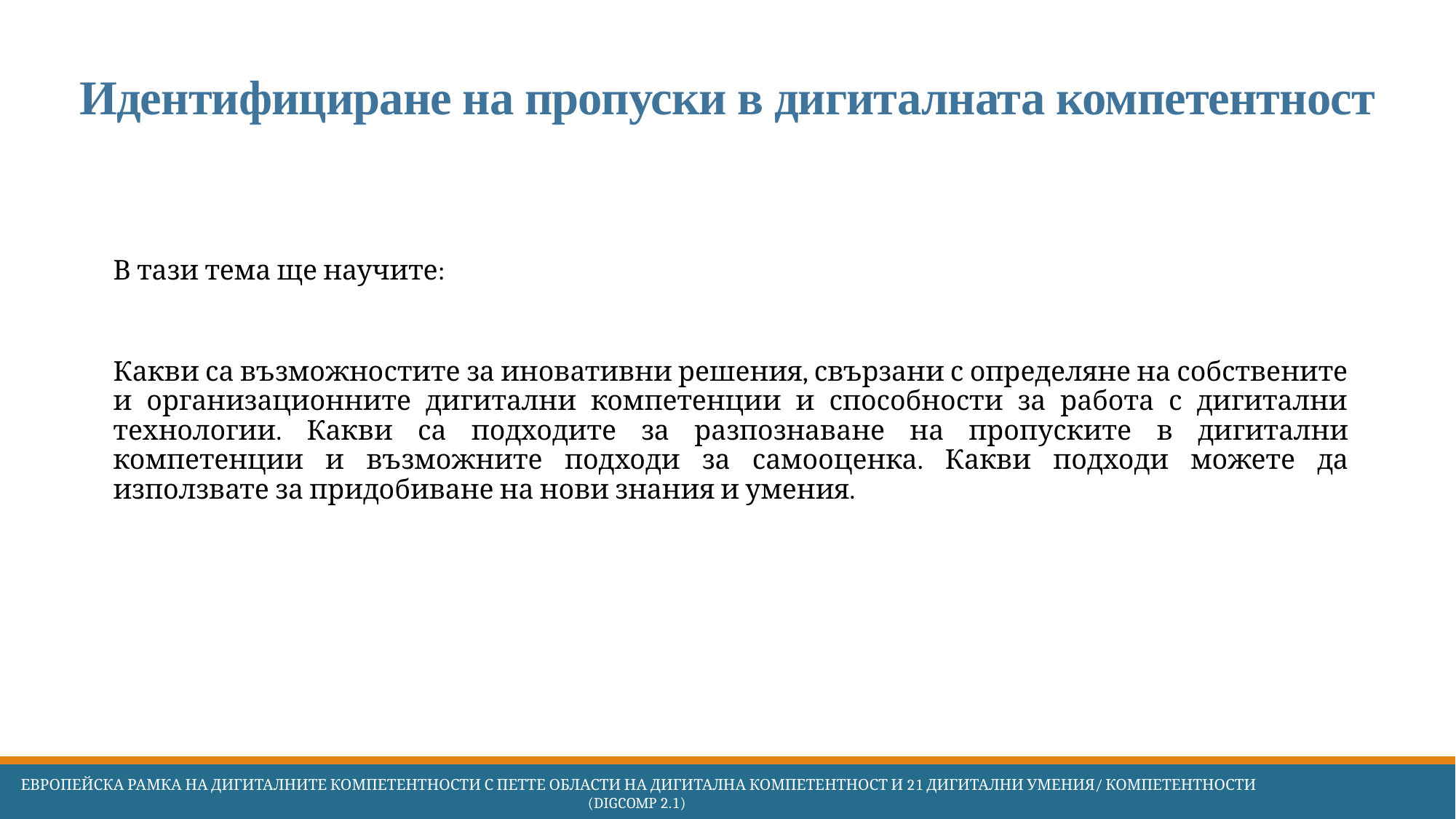

# Идентифициране на пропуски в дигиталната компетентност

В тази тема ще научите:

Какви са възможностите за иновативни решения, свързани с определяне на собствените и организационните дигитални компетенции и способности за работа с дигитални технологии. Какви са подходите за разпознаване на пропуските в дигитални компетенции и възможните подходи за самооценка. Какви подходи можете да използвате за придобиване на нови знания и умения.

 Европейска Рамка на дигиталните компетентности с петте области на дигитална компетентност и 21 дигитални умения/ компетентности (DigComp 2.1)